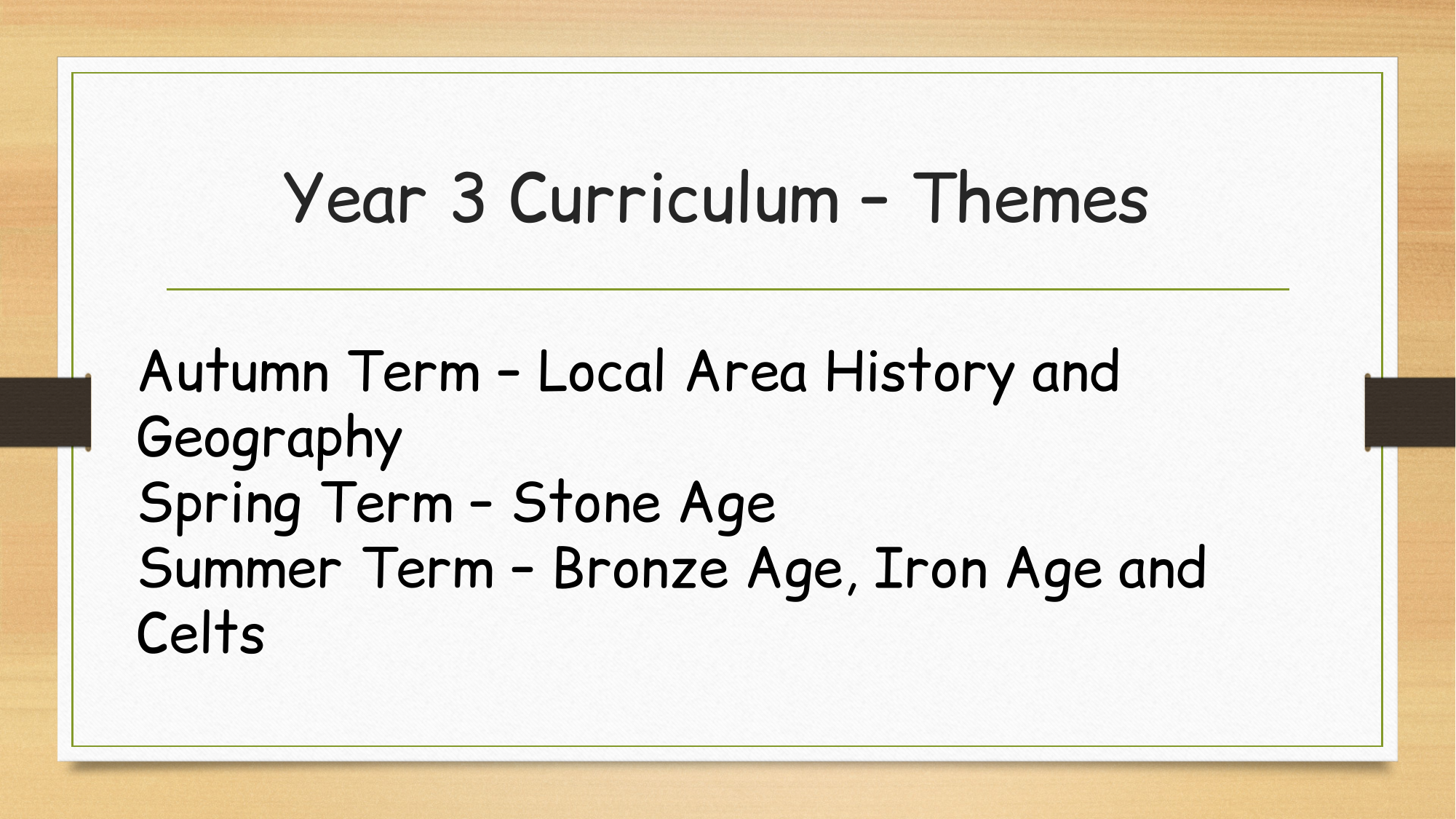

# Year 3 Curriculum – Themes
Autumn Term – Local Area History and Geography
Spring Term – Stone Age
Summer Term – Bronze Age, Iron Age and Celts